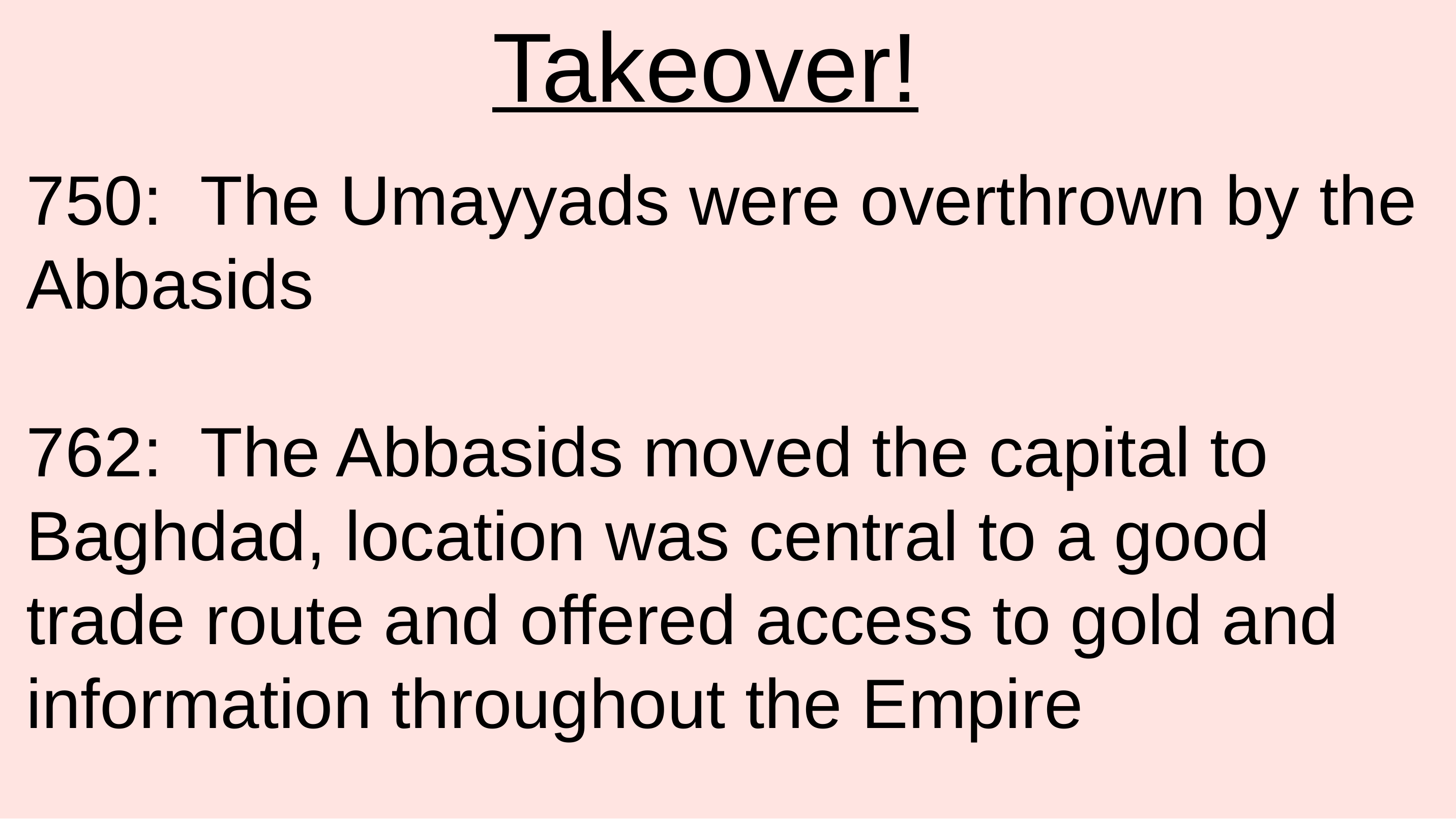

Takeover!
750:  The Umayyads were overthrown by ​the Abbasids

762:  The Abbasids moved the capital to ​Baghdad, location was central to a good ​trade route and offered access to gold and ​information throughout the Empire